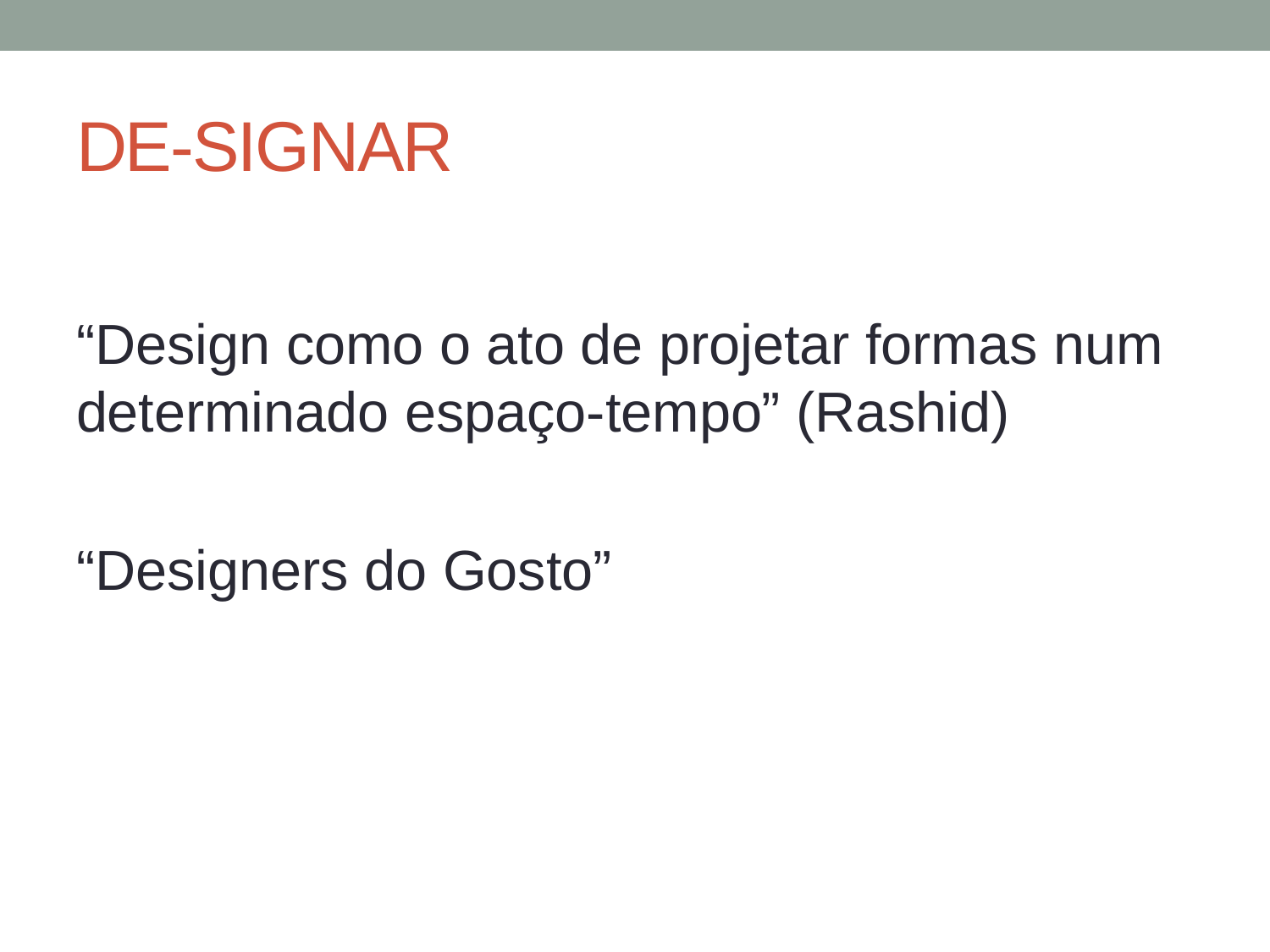

# DE-SIGNAR

“Design como o ato de projetar formas num determinado espaço-tempo” (Rashid)

“Designers do Gosto”